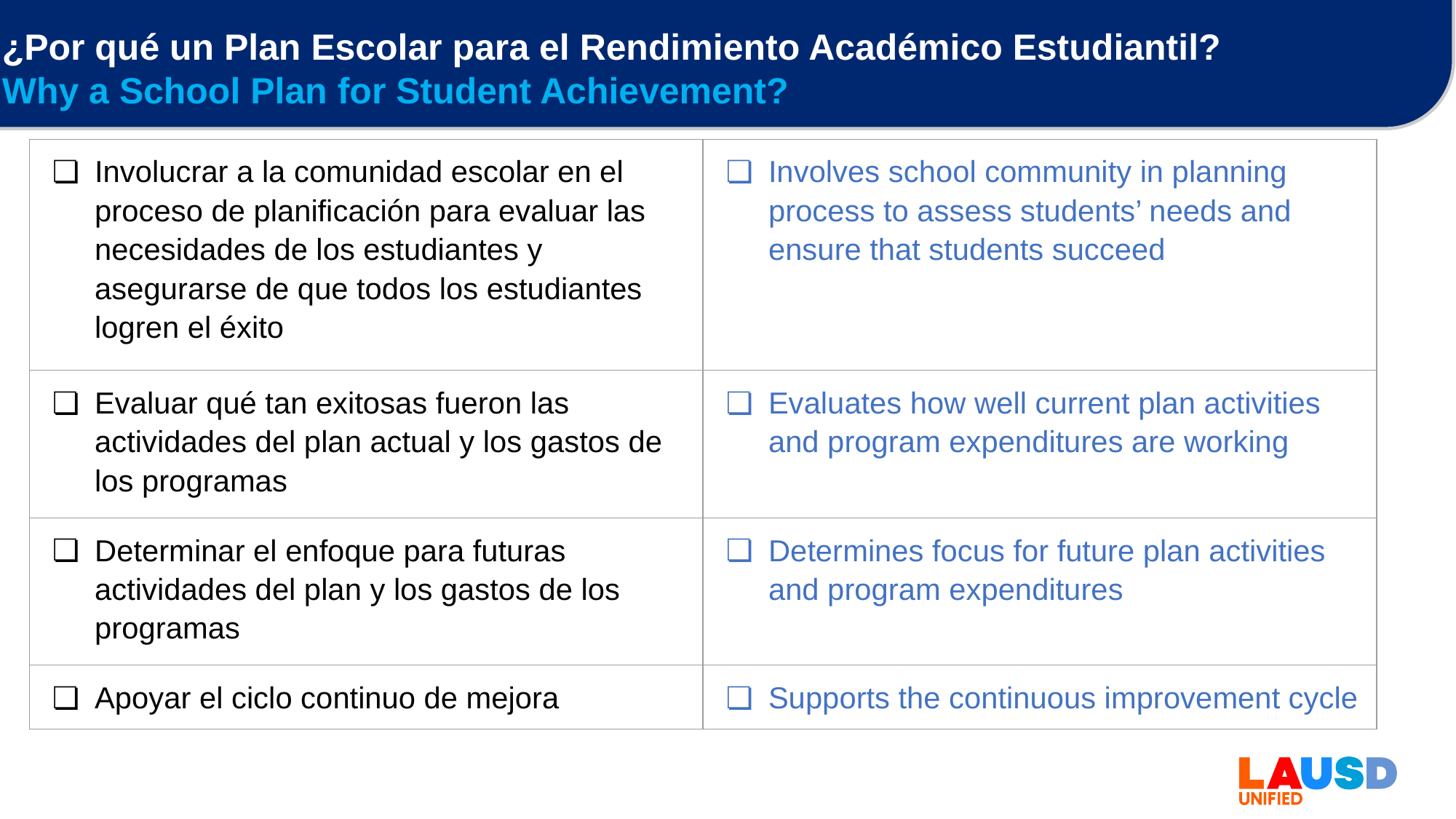

¿Por qué un Plan Escolar para el Rendimiento Académico Estudiantil?
Why a School Plan for Student Achievement?
| Involucrar a la comunidad escolar en el proceso de planificación para evaluar las necesidades de los estudiantes y asegurarse de que todos los estudiantes logren el éxito | Involves school community in planning process to assess students’ needs and ensure that students succeed |
| --- | --- |
| Evaluar qué tan exitosas fueron las actividades del plan actual y los gastos de los programas | Evaluates how well current plan activities and program expenditures are working |
| Determinar el enfoque para futuras actividades del plan y los gastos de los programas | Determines focus for future plan activities and program expenditures |
| Apoyar el ciclo continuo de mejora | Supports the continuous improvement cycle |